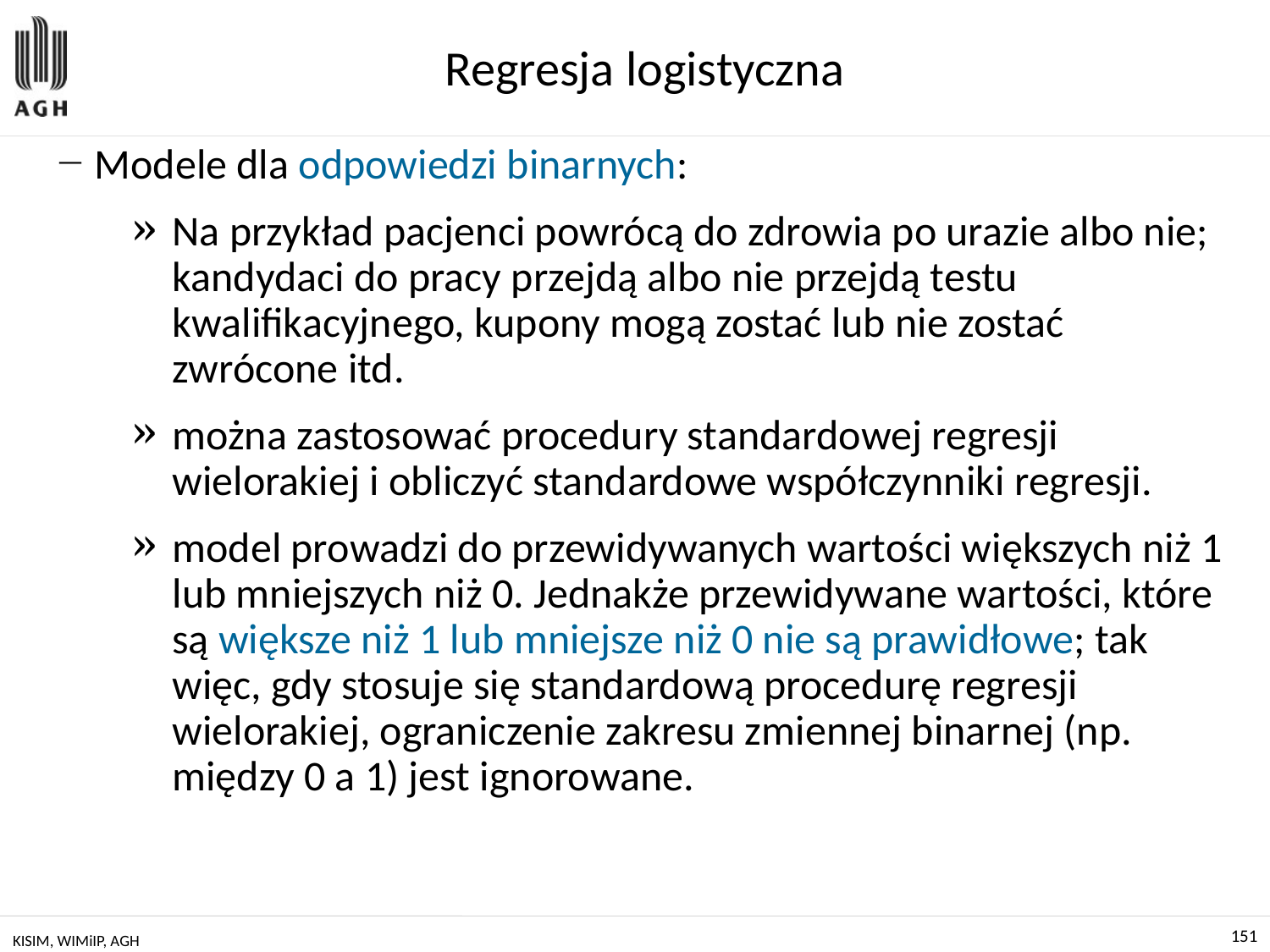

# Regresja logistyczna
Modele dla odpowiedzi binarnych:
Na przykład pacjenci powrócą do zdrowia po urazie albo nie; kandydaci do pracy przejdą albo nie przejdą testu kwalifikacyjnego, kupony mogą zostać lub nie zostać zwrócone itd.
można zastosować procedury standardowej regresji wielorakiej i obliczyć standardowe współczynniki regresji.
model prowadzi do przewidywanych wartości większych niż 1 lub mniejszych niż 0. Jednakże przewidywane wartości, które są większe niż 1 lub mniejsze niż 0 nie są prawidłowe; tak więc, gdy stosuje się standardową procedurę regresji wielorakiej, ograniczenie zakresu zmiennej binarnej (np. między 0 a 1) jest ignorowane.
KISIM, WIMiIP, AGH